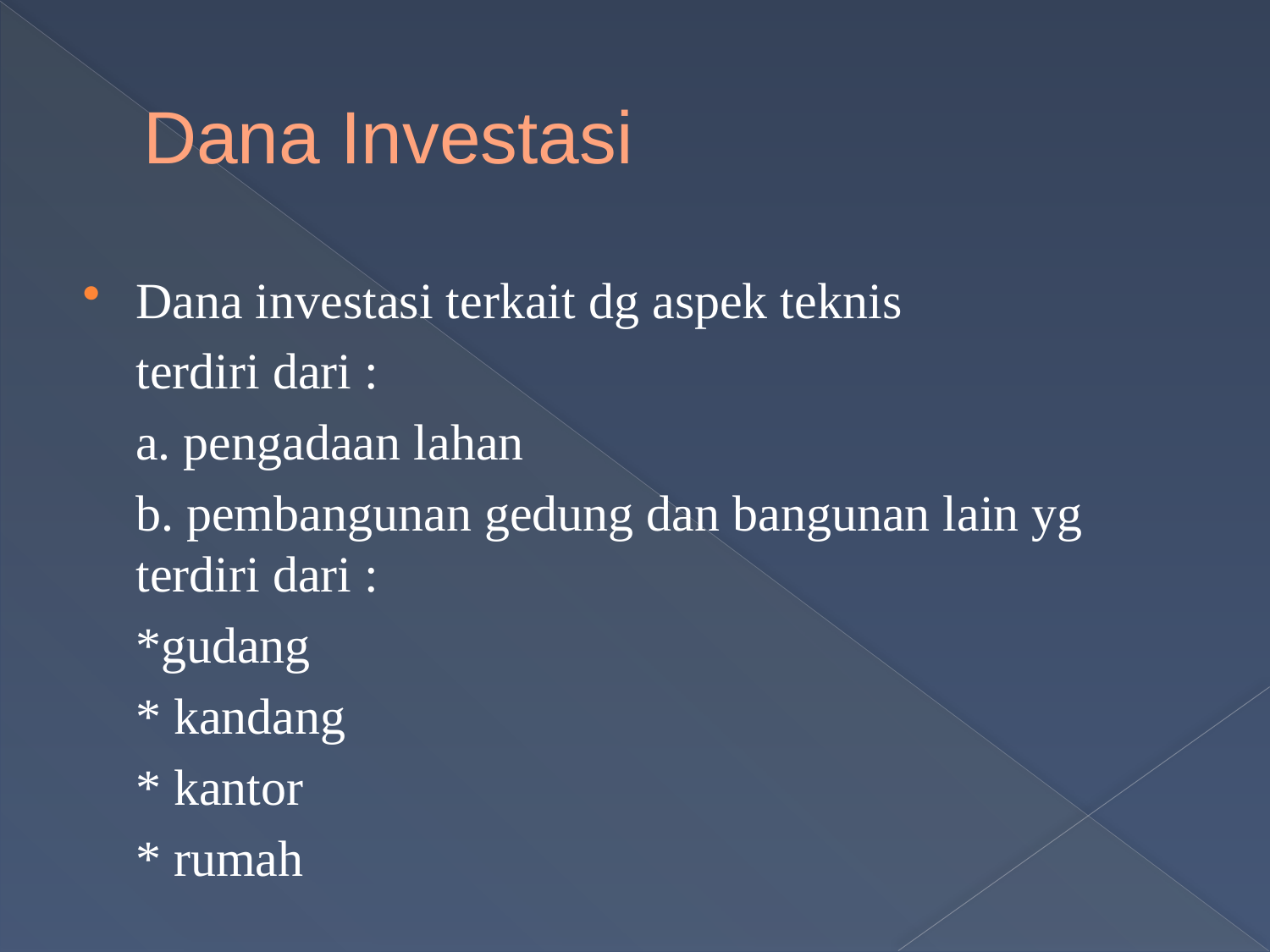

# Dana Investasi
Dana investasi terkait dg aspek teknis
	terdiri dari :
	a. pengadaan lahan
	b. pembangunan gedung dan bangunan lain yg terdiri dari :
		*gudang
		* kandang
		* kantor
		* rumah